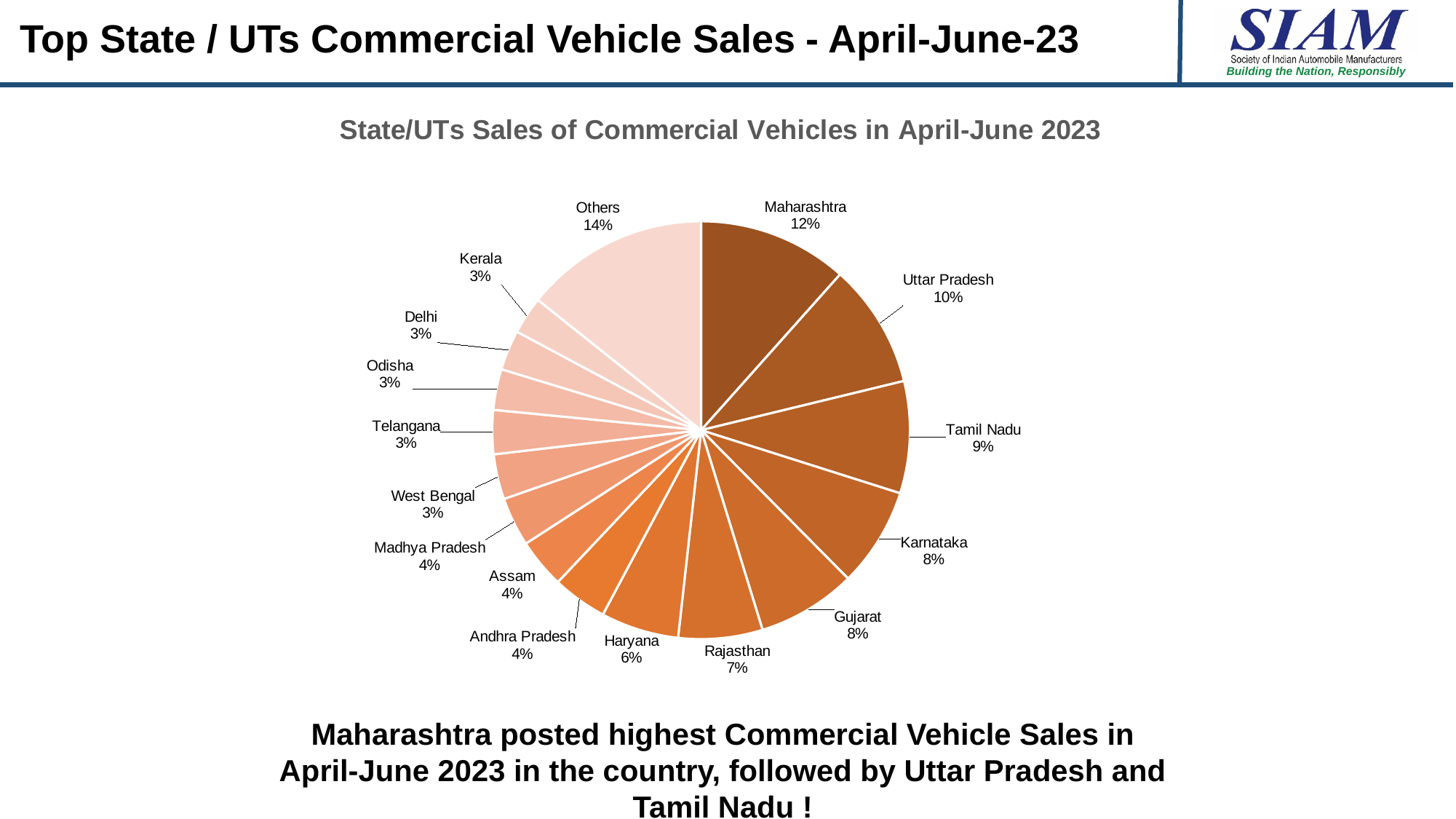

# Top State / UTs Commercial Vehicle Sales - April-June-23

### Chart: State/UTs Sales of Commercial Vehicles in April-June 2023

| Category |  |
|---|---|
| Maharashtra | 25131.0 |
| Uttar Pradesh | 20834.0 |
| Tamil Nadu | 18795.0 |
| Karnataka | 16656.0 |
| Gujarat | 16623.0 |
| Rajasthan | 14127.0 |
| Haryana | 13079.0 |
| Andhra Pradesh | 9189.0 |
| Assam | 8288.0 |
| Madhya Pradesh | 8228.0 |
| West Bengal | 7568.0 |
| Telangana | 7369.0 |
| Odisha | 6853.0 |
| Delhi | 6703.0 |
| Kerala | 6293.0 |
| Others | 30960.0 |
Maharashtra posted highest Commercial Vehicle Sales in April-June 2023 in the country, followed by Uttar Pradesh and Tamil Nadu !